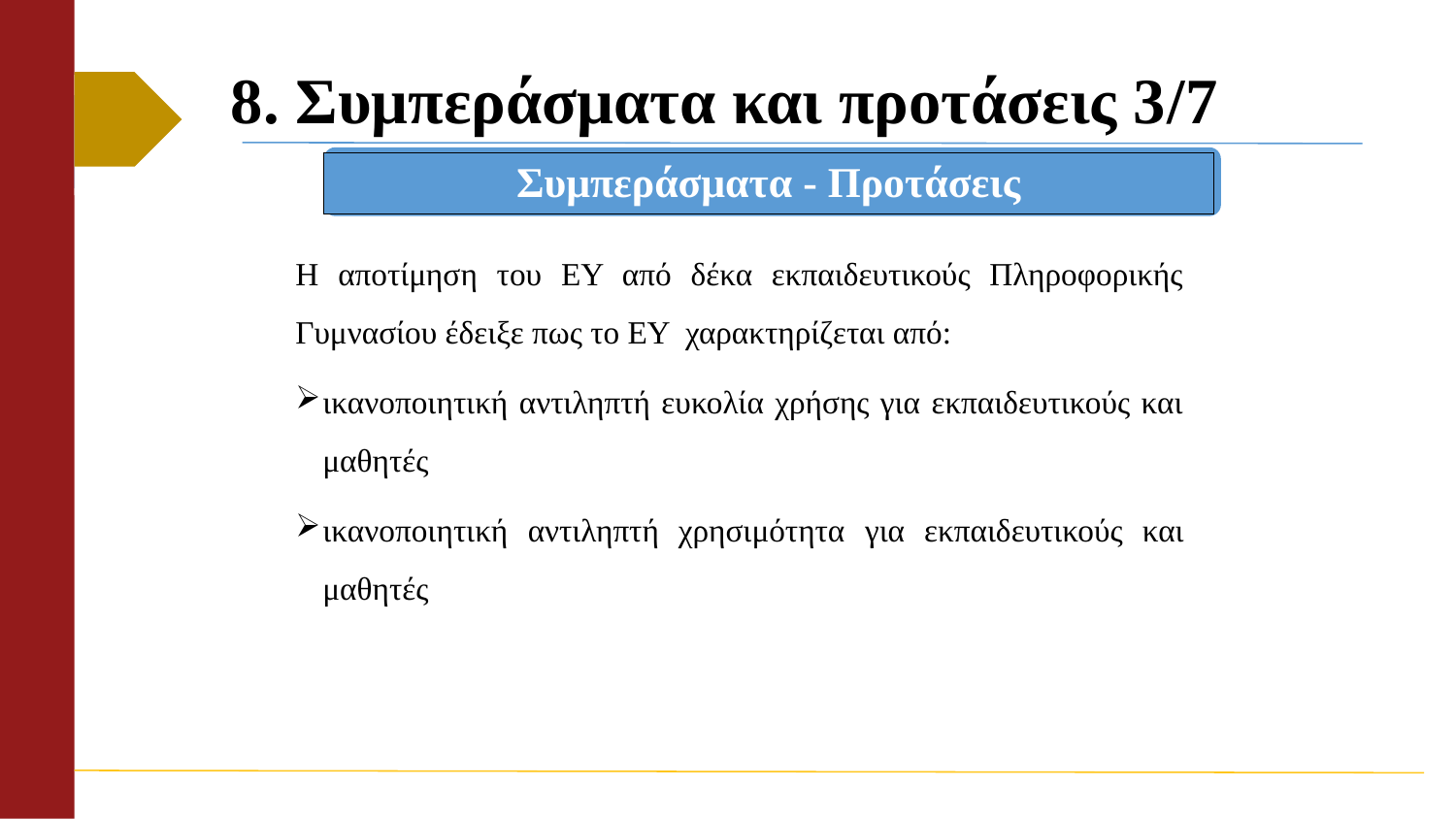

# 8. Συμπεράσματα και προτάσεις 3/7

Συμπεράσματα - Προτάσεις
Η αποτίμηση του ΕΥ από δέκα εκπαιδευτικούς Πληροφορικής Γυμνασίου έδειξε πως το ΕΥ  χαρακτηρίζεται από:
ικανοποιητική αντιληπτή ευκολία χρήσης για εκπαιδευτικούς και μαθητές
ικανοποιητική αντιληπτή χρησιμότητα για εκπαιδευτικούς και μαθητές